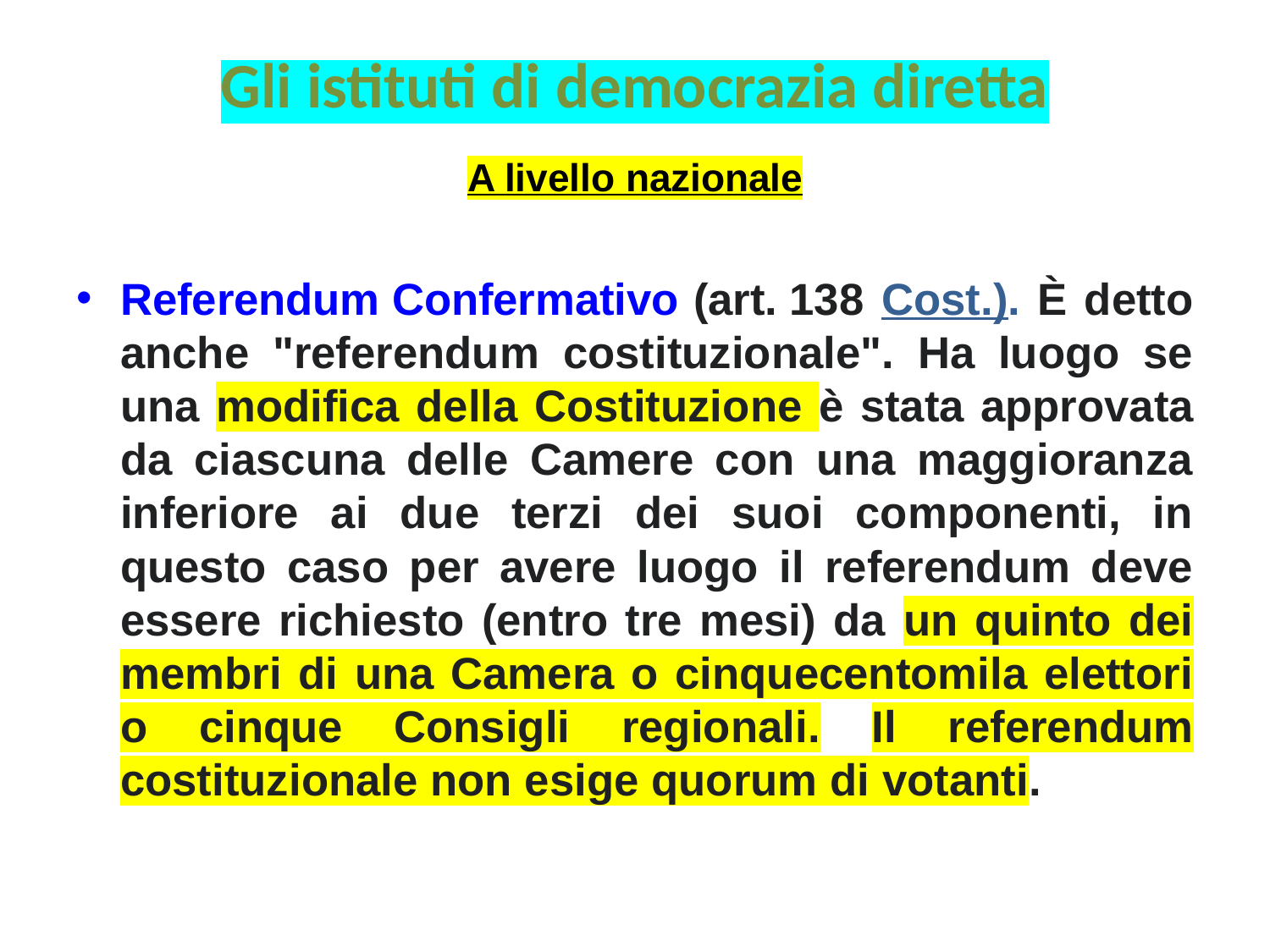

# Gli istituti di democrazia diretta
A livello nazionale

Referendum Confermativo (art. 138 Cost.). È detto anche "referendum costituzionale". Ha luogo se una modifica della Costituzione è stata approvata da ciascuna delle Camere con una maggioranza inferiore ai due terzi dei suoi componenti, in questo caso per avere luogo il referendum deve essere richiesto (entro tre mesi) da un quinto dei membri di una Camera o cinquecentomila elettori o cinque Consigli regionali. Il referendum costituzionale non esige quorum di votanti.